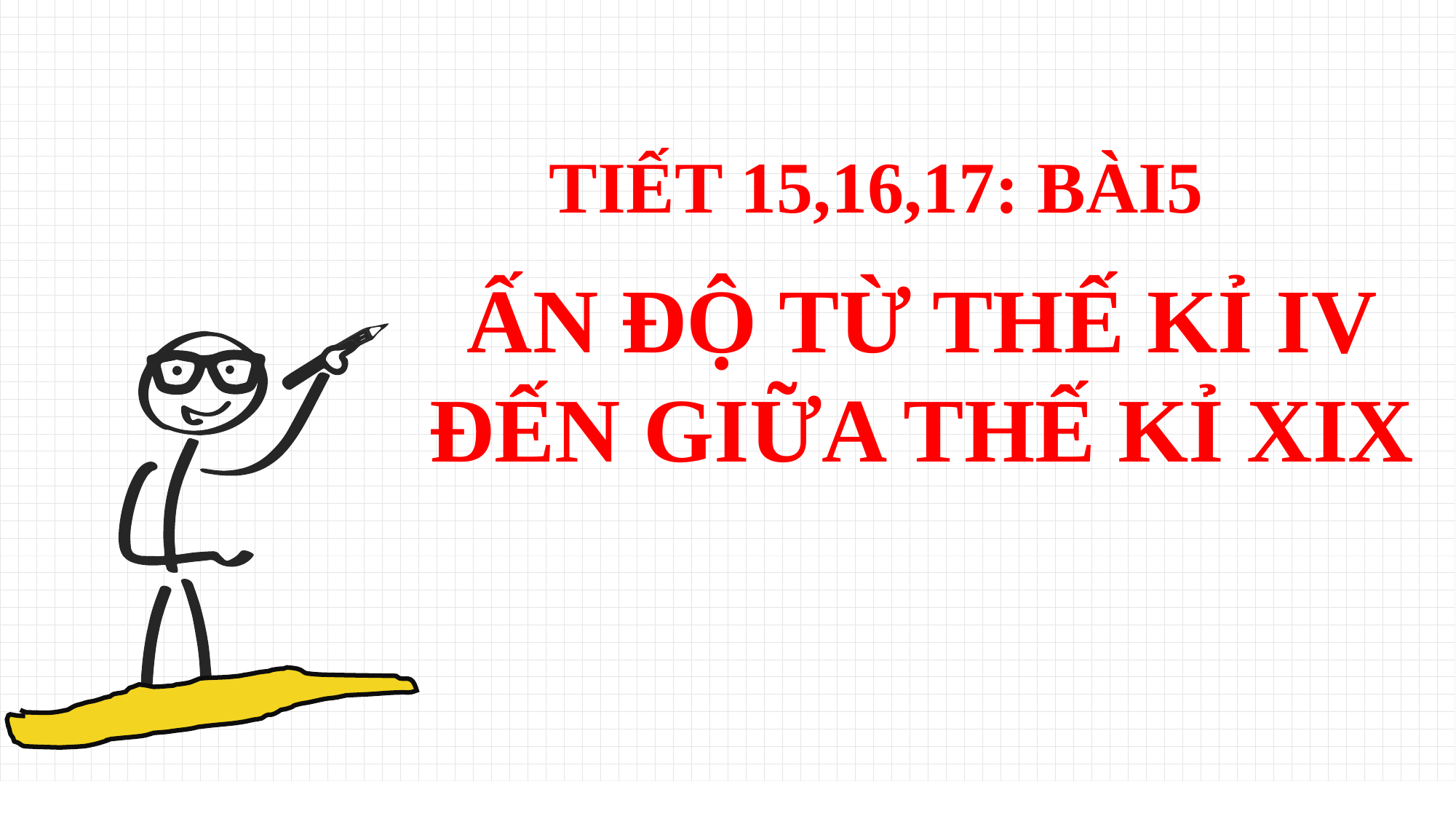

TIẾT 15,16,17: BÀI5
ẤN ĐỘ TỪ THẾ KỈ IV ĐẾN GIỮA THẾ KỈ XIX